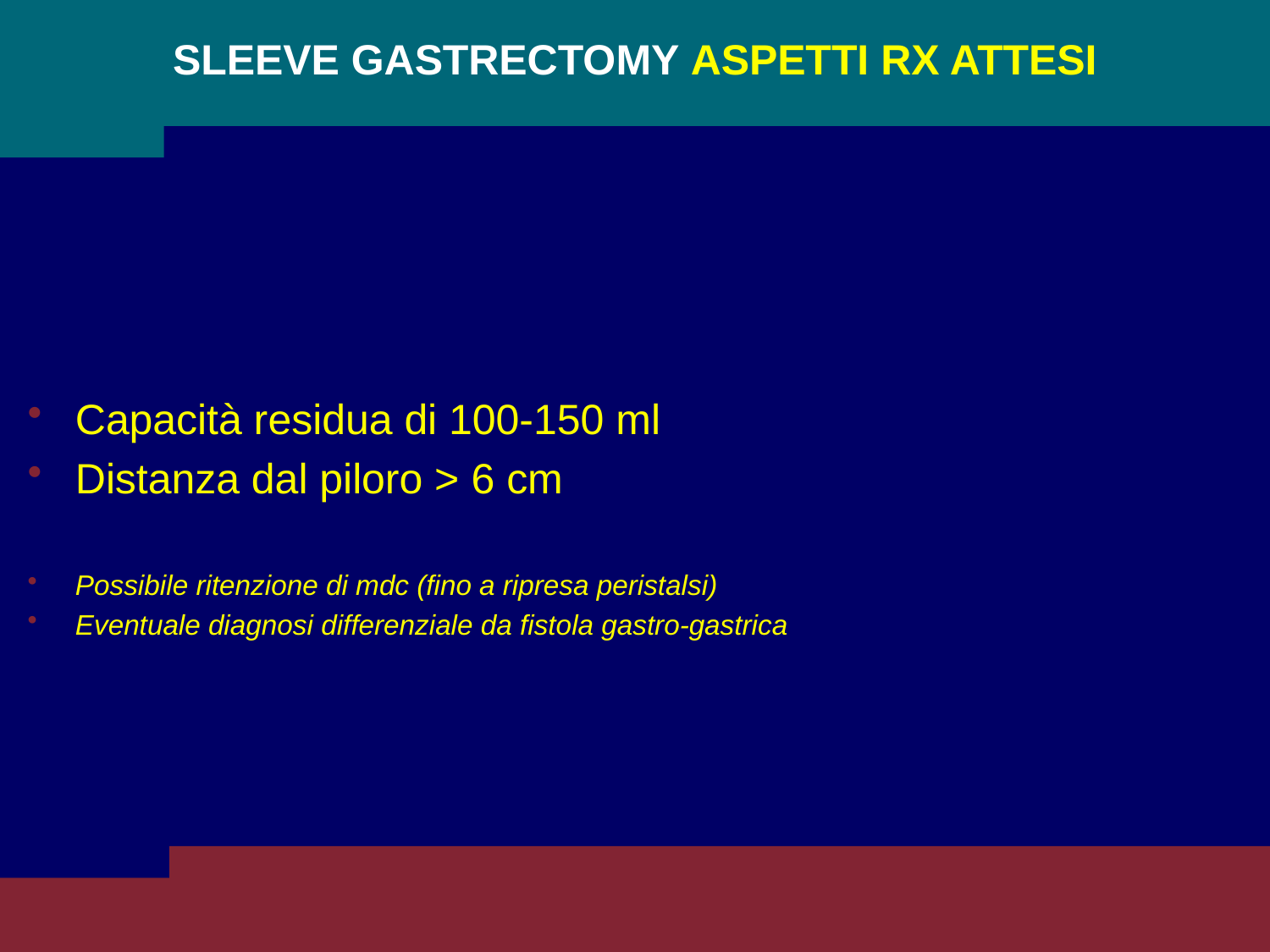

# SLEEVE GASTRECTOMY ASPETTI RX ATTESI
Capacità residua di 100-150 ml
Distanza dal piloro > 6 cm

Possibile ritenzione di mdc (fino a ripresa peristalsi)
Eventuale diagnosi differenziale da fistola gastro-gastrica